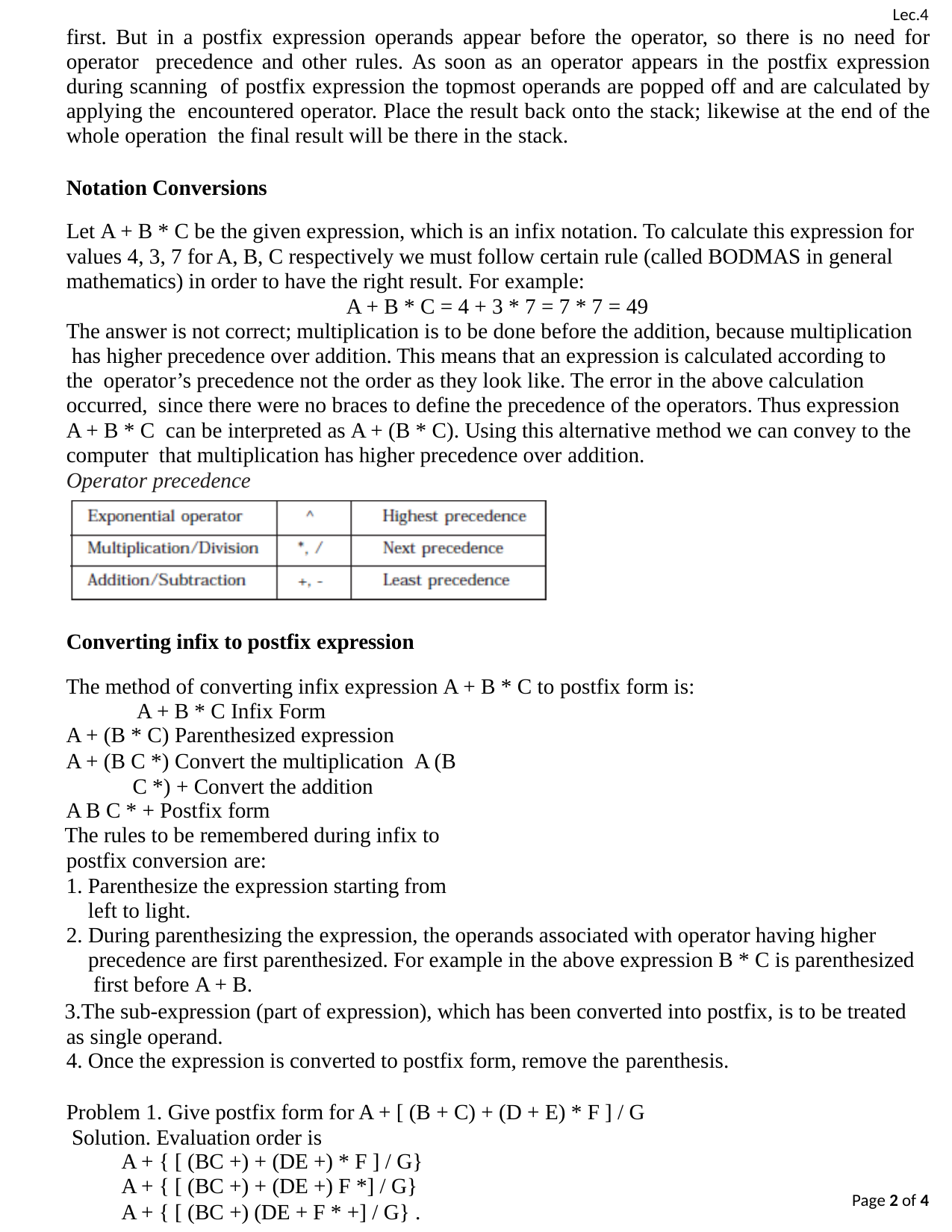

Lec.4
first. But in a postfix expression operands appear before the operator, so there is no need for operator  precedence and other rules. As soon as an operator appears in the postfix expression during scanning  of postfix expression the topmost operands are popped off and are calculated by applying the  encountered operator. Place the result back onto the stack; likewise at the end of the whole operation  the final result will be there in the stack.

Notation Conversions
Let A + B * C be the given expression, which is an infix notation. To calculate this expression for  values 4, 3, 7 for A, B, C respectively we must follow certain rule (called BODMAS in general  mathematics) in order to have the right result. For example:
A + B * C = 4 + 3 * 7 = 7 * 7 = 49
The answer is not correct; multiplication is to be done before the addition, because multiplication  has higher precedence over addition. This means that an expression is calculated according to the  operator’s precedence not the order as they look like. The error in the above calculation occurred,  since there were no braces to define the precedence of the operators. Thus expression A + B * C  can be interpreted as A + (B * C). Using this alternative method we can convey to the computer  that multiplication has higher precedence over addition.
Operator precedence

Converting infix to postfix expression
The method of converting infix expression A + B * C to postfix form is:  A + B * C Infix Form
A + (B * C) Parenthesized expression
A + (B C *) Convert the multiplication  A (B C *) + Convert the addition
A B C * + Postfix form
The rules to be remembered during infix to postfix conversion are:
Parenthesize the expression starting from left to light.
During parenthesizing the expression, the operands associated with operator having higher  precedence are first parenthesized. For example in the above expression B * C is parenthesized  first before A + B.
The sub-expression (part of expression), which has been converted into postfix, is to be treated  as single operand.
Once the expression is converted to postfix form, remove the parenthesis.

Problem 1. Give postfix form for A + [ (B + C) + (D + E) * F ] / G  Solution. Evaluation order is
A + { [ (BC +) + (DE +) * F ] / G}
A + { [ (BC +) + (DE +) F *] / G}
A + { [ (BC +) (DE + F * +] / G} .
Page 2 of 4